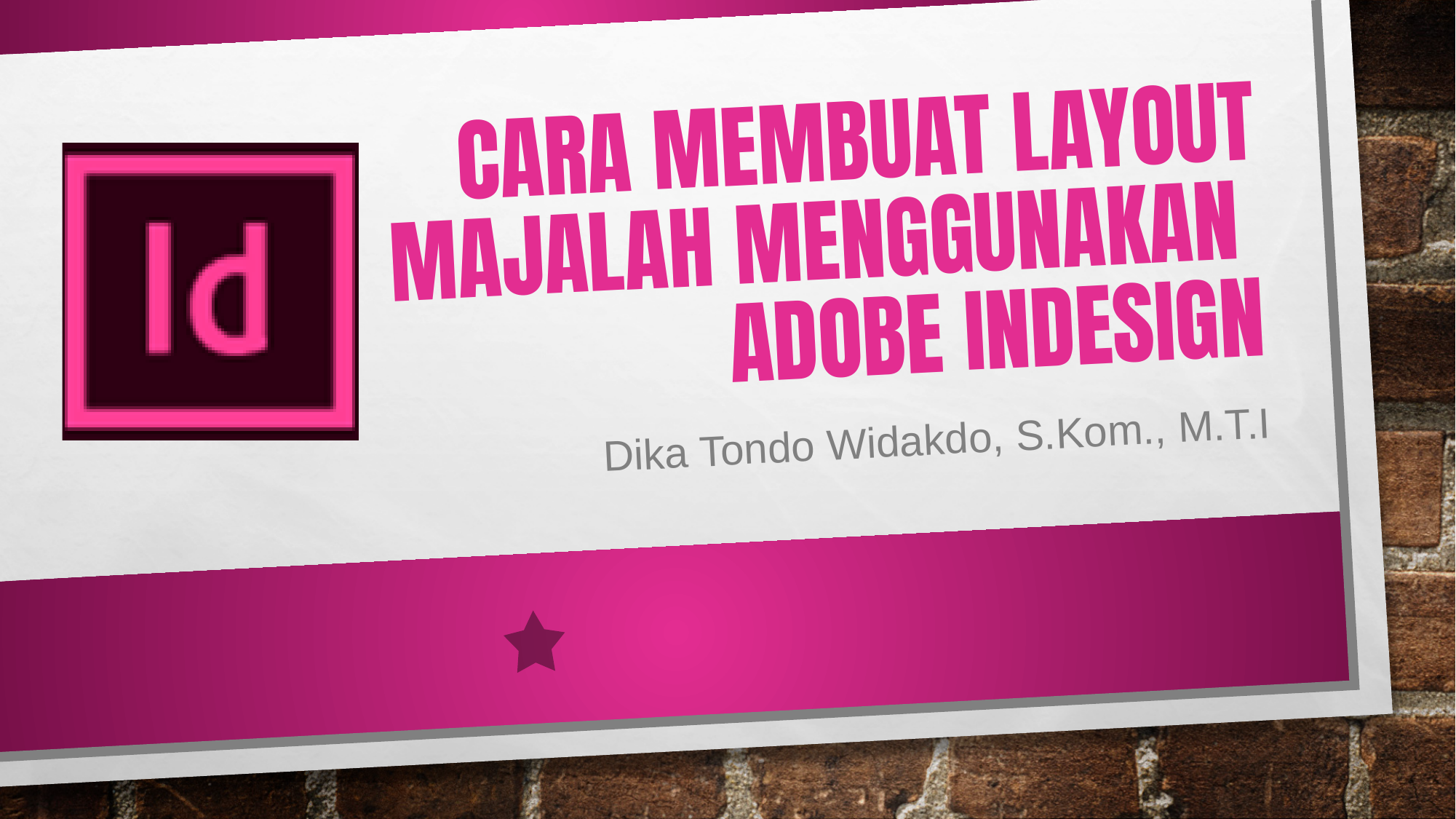

# CARA MEMBUAT LAYOUT MAJALAH MENGGUNAKAN ADOBE INDESIGN

Dika Tondo Widakdo, S.Kom., M.T.I